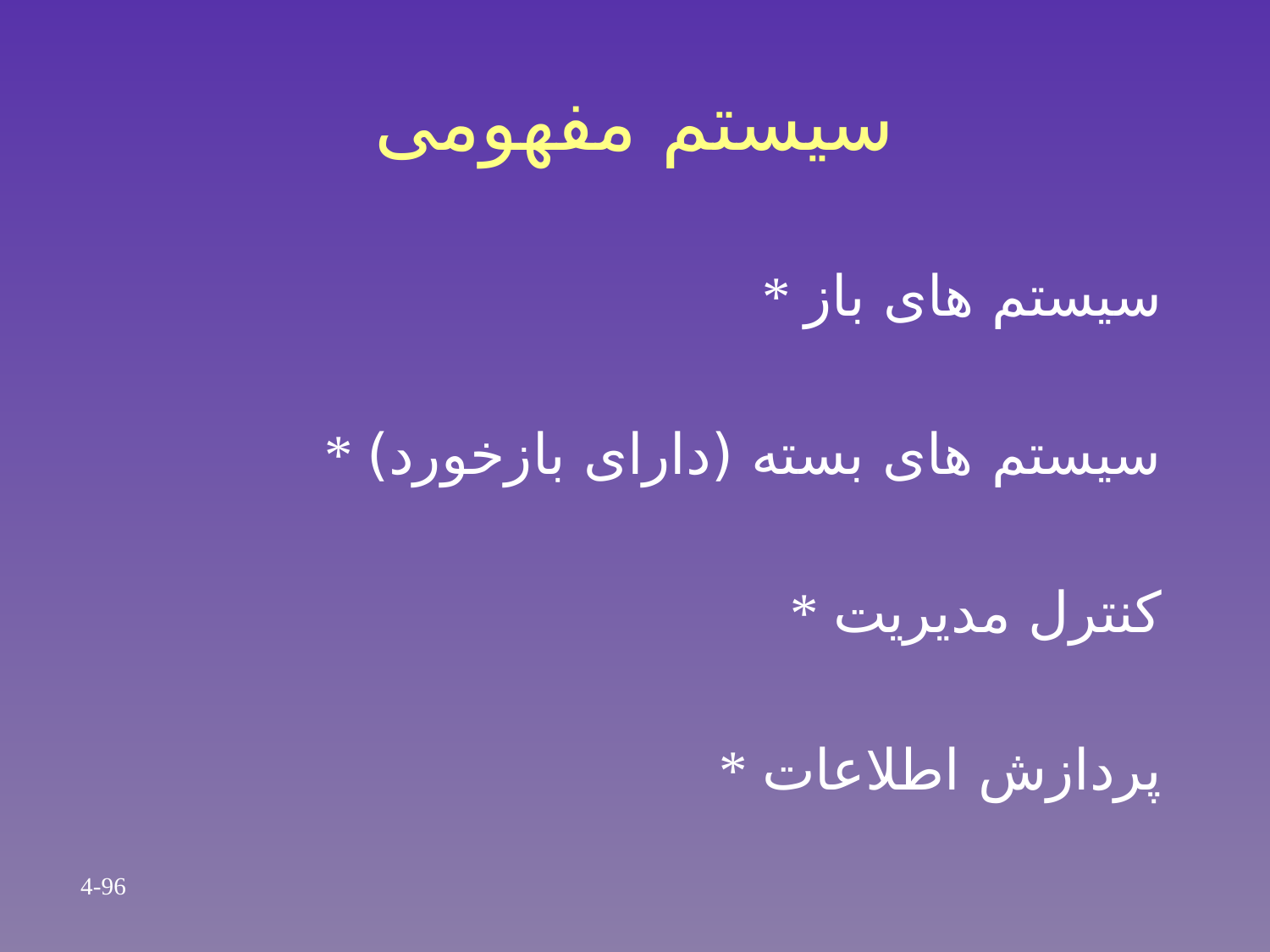

# سیستم مفهومی
* سیستم های باز

* سیستم های بسته (دارای بازخورد)

* کنترل مدیریت

* پردازش اطلاعات
4-96